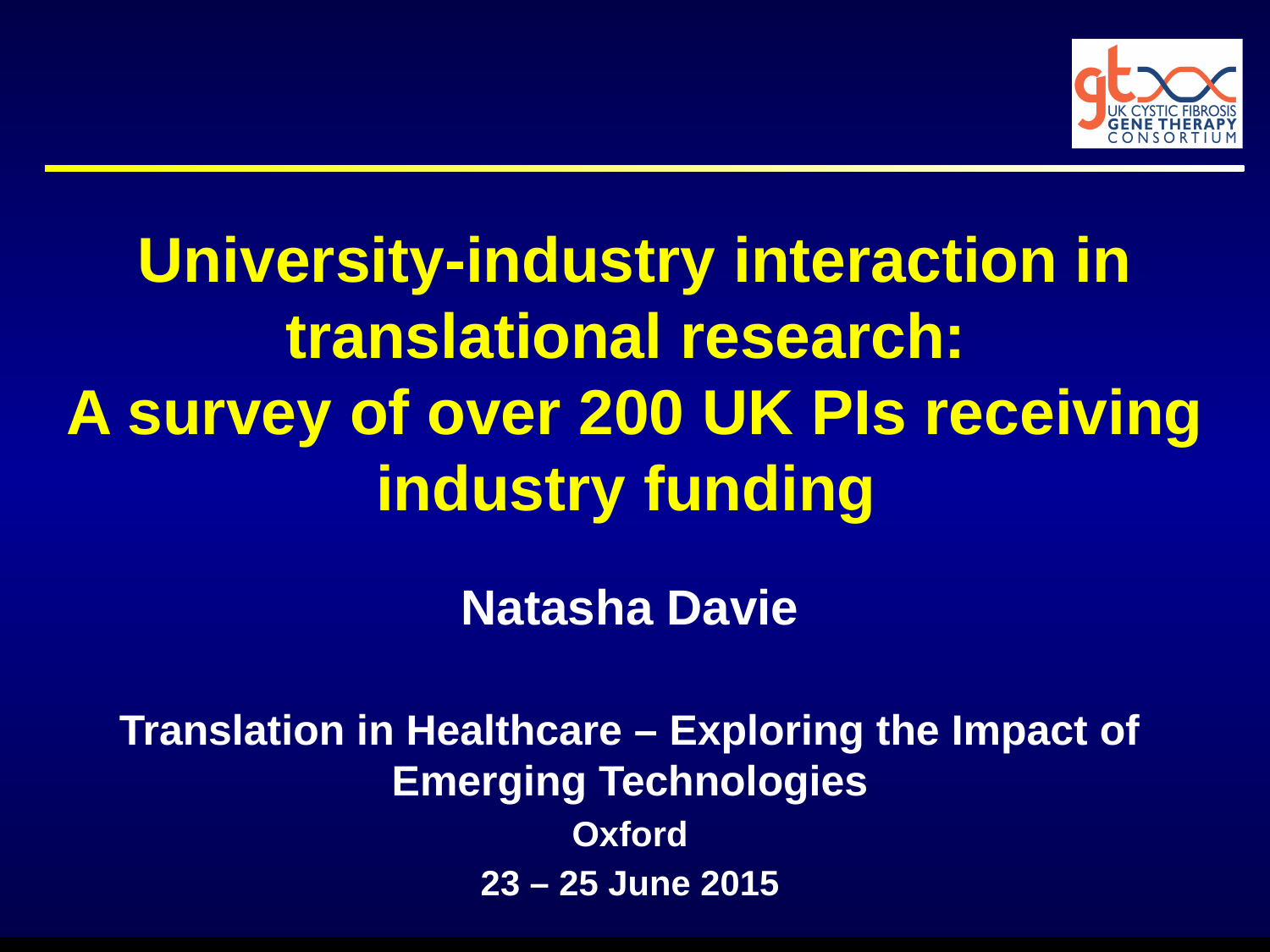

# University-industry interaction in translational research: A survey of over 200 UK PIs receiving industry funding
Natasha Davie

Translation in Healthcare – Exploring the Impact of Emerging Technologies
Oxford
23 – 25 June 2015